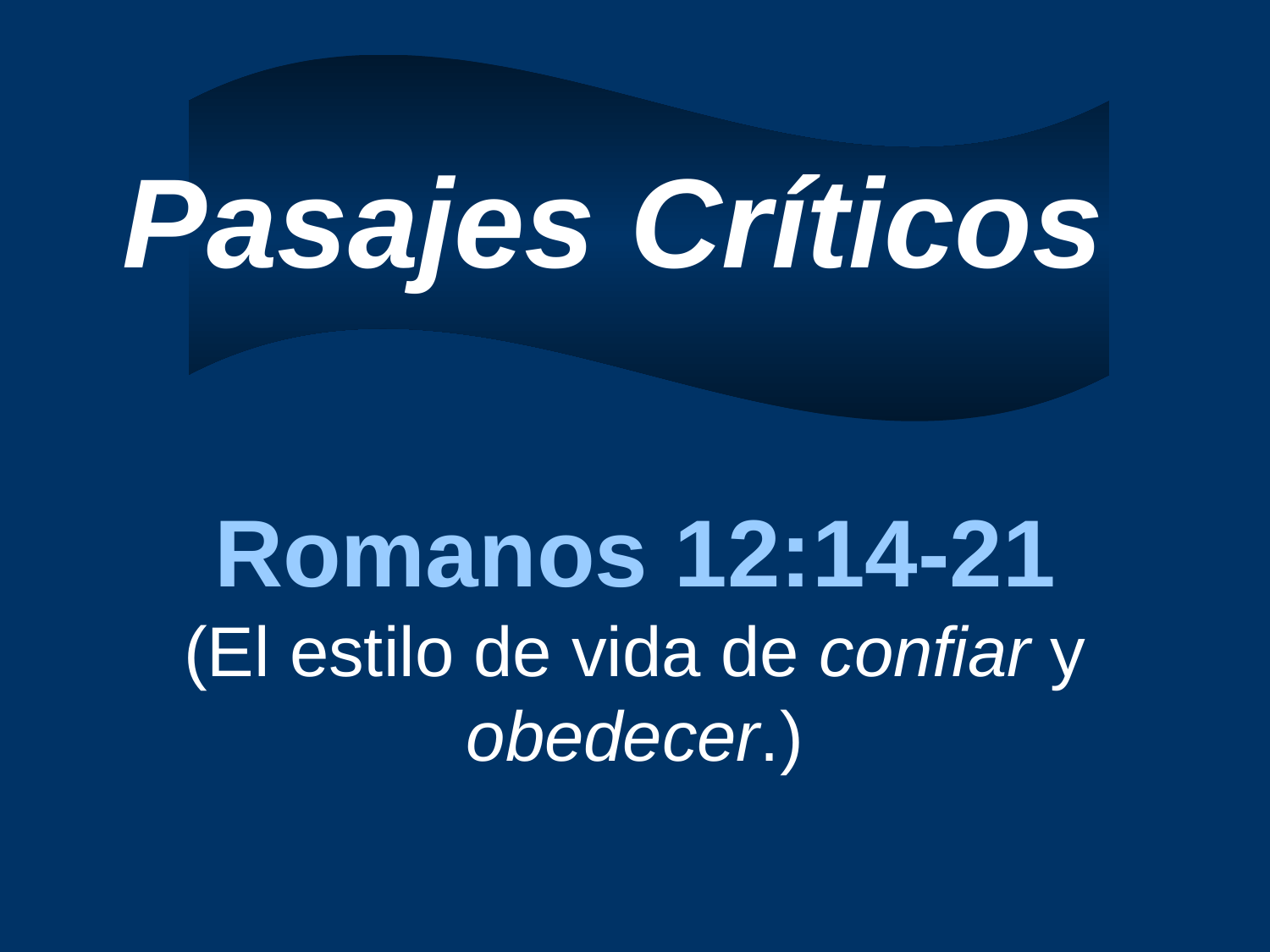

Pasajes Críticos
Romanos 12:14-21
(El estilo de vida de confiar y obedecer.)